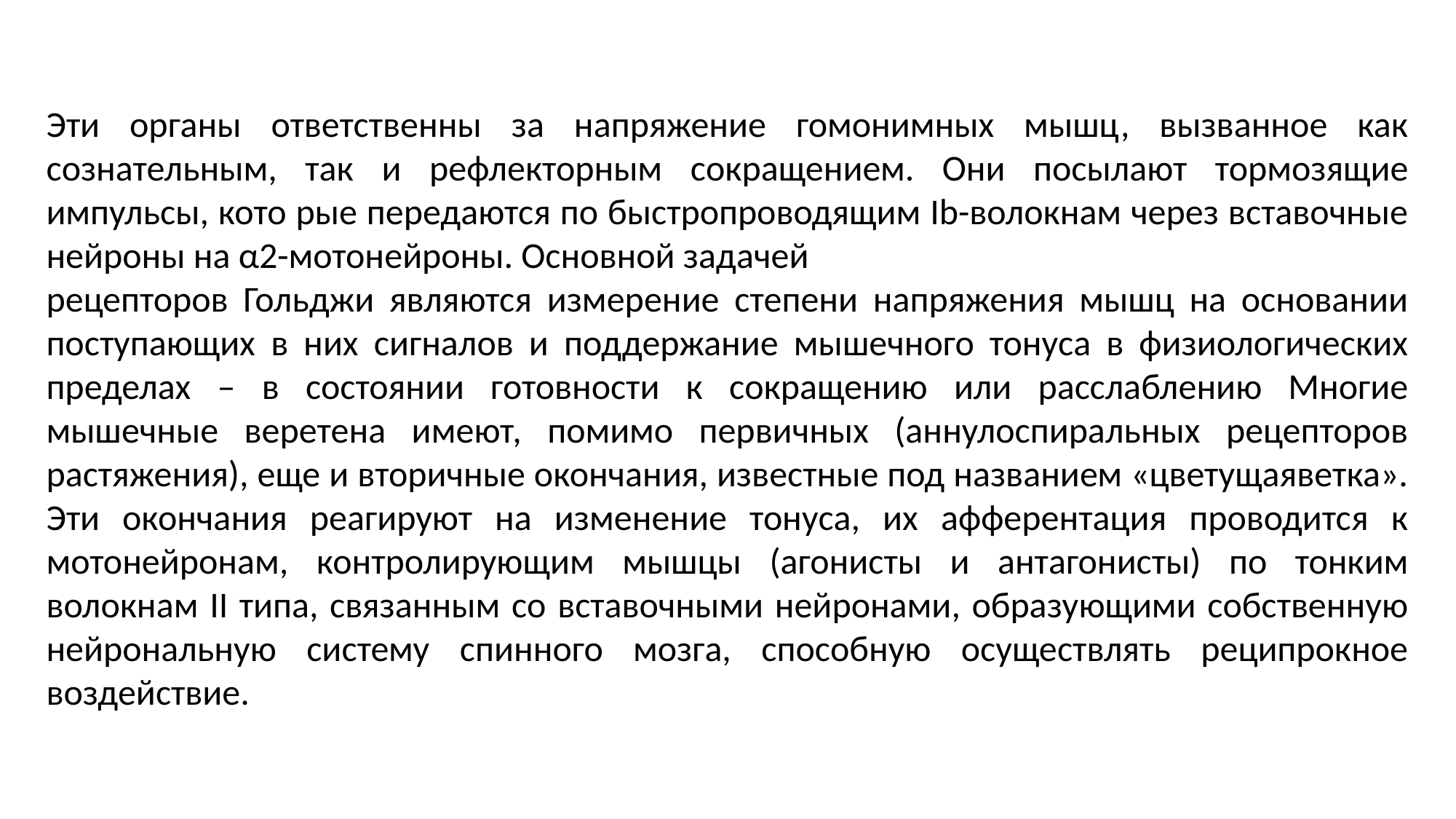

Эти органы ответственны за напряжение гомонимных мышц, вызванное как сознательным, так и рефлекторным сокращением. Они посылают тормозящие импульсы, кото рые передаются по быстропроводящим Ib-волокнам через вставочные нейроны на α2-мотонейроны. Основной задачей
рецепторов Гольджи являются измерение степени напряжения мышц на основании поступающих в них сигналов и поддержание мышечного тонуса в физиологических пределах – в состоянии готовности к сокращению или расслаблению Многие мышечные веретена имеют, помимо первичных (аннулоспиральных рецепторов растяжения), еще и вторичные окончания, известные под названием «цветущаяветка». Эти окончания реагируют на изменение тонуса, их афферентация проводится к мотонейронам, контролирующим мышцы (агонисты и антагонисты) по тонким волокнам II типа, связанным со вставочными нейронами, образующими собственную нейрональную систему спинного мозга, способную осуществлять реципрокное воздействие.